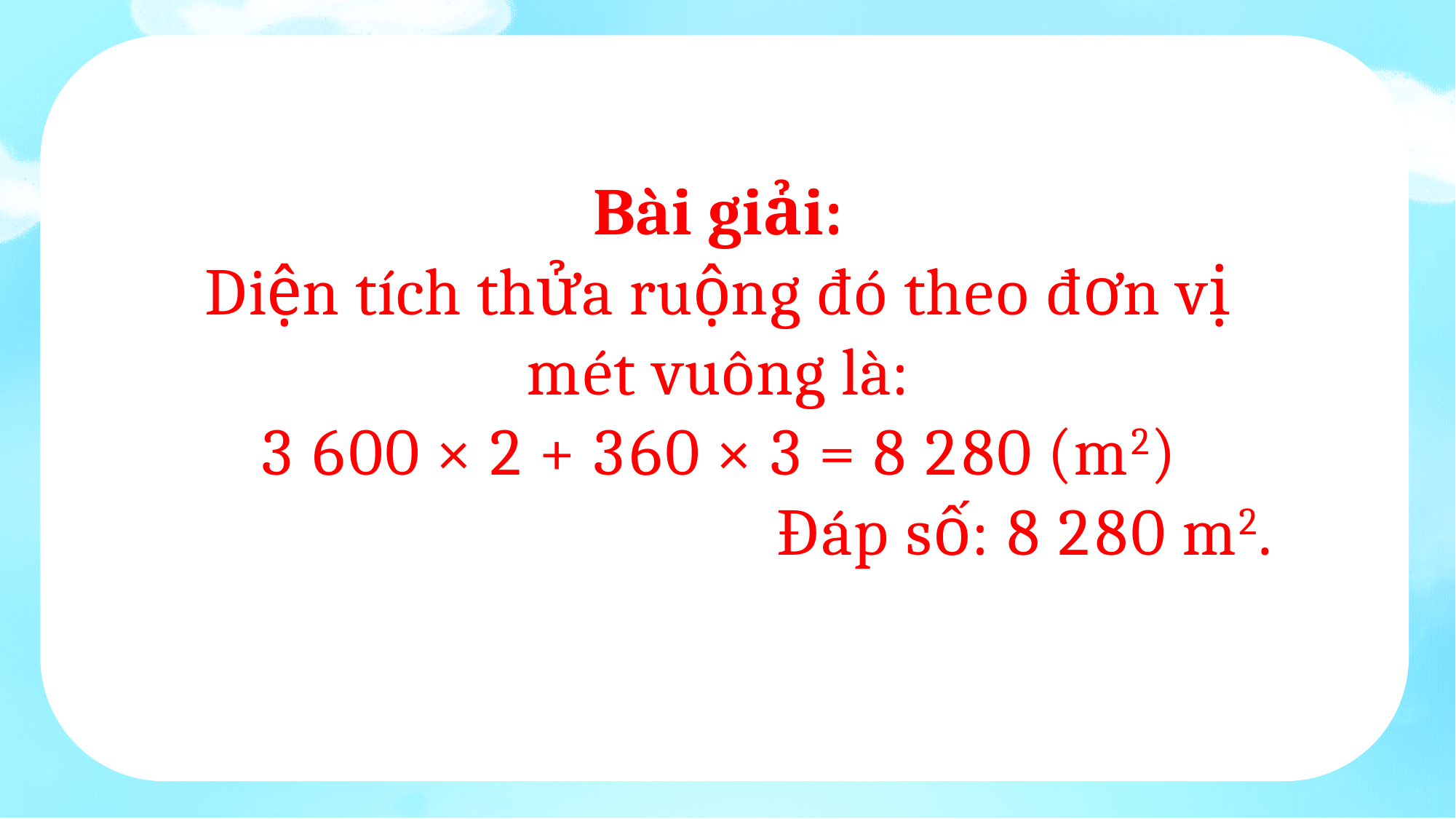

Bài giải:
Diện tích thửa ruộng đó theo đơn vị mét vuông là:
3 600 × 2 + 360 × 3 = 8 280 (m2)
Đáp số: 8 280 m2.